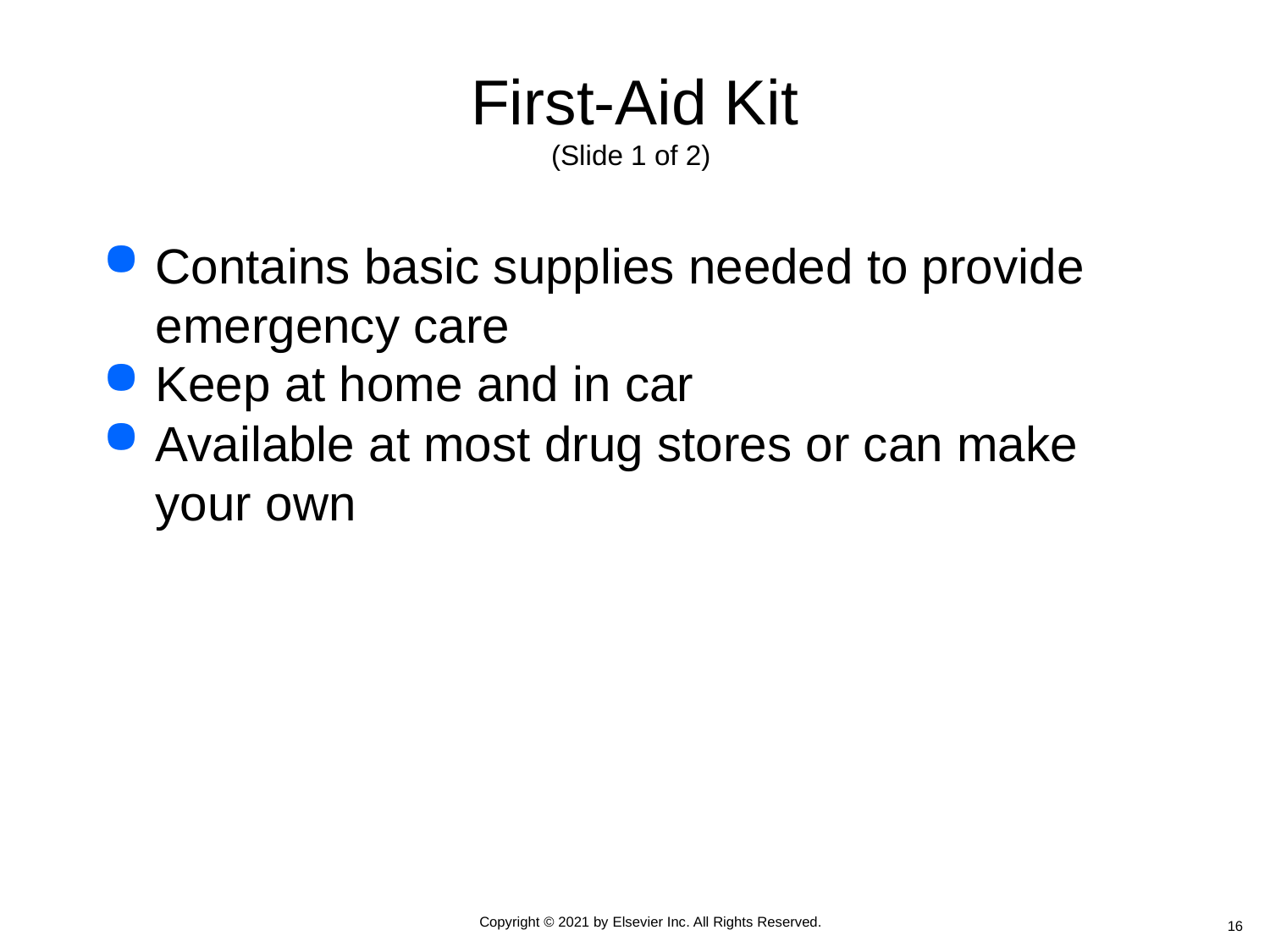

# First-Aid Kit (Slide 1 of 2)
Contains basic supplies needed to provide emergency care
Keep at home and in car
Available at most drug stores or can make your own
16